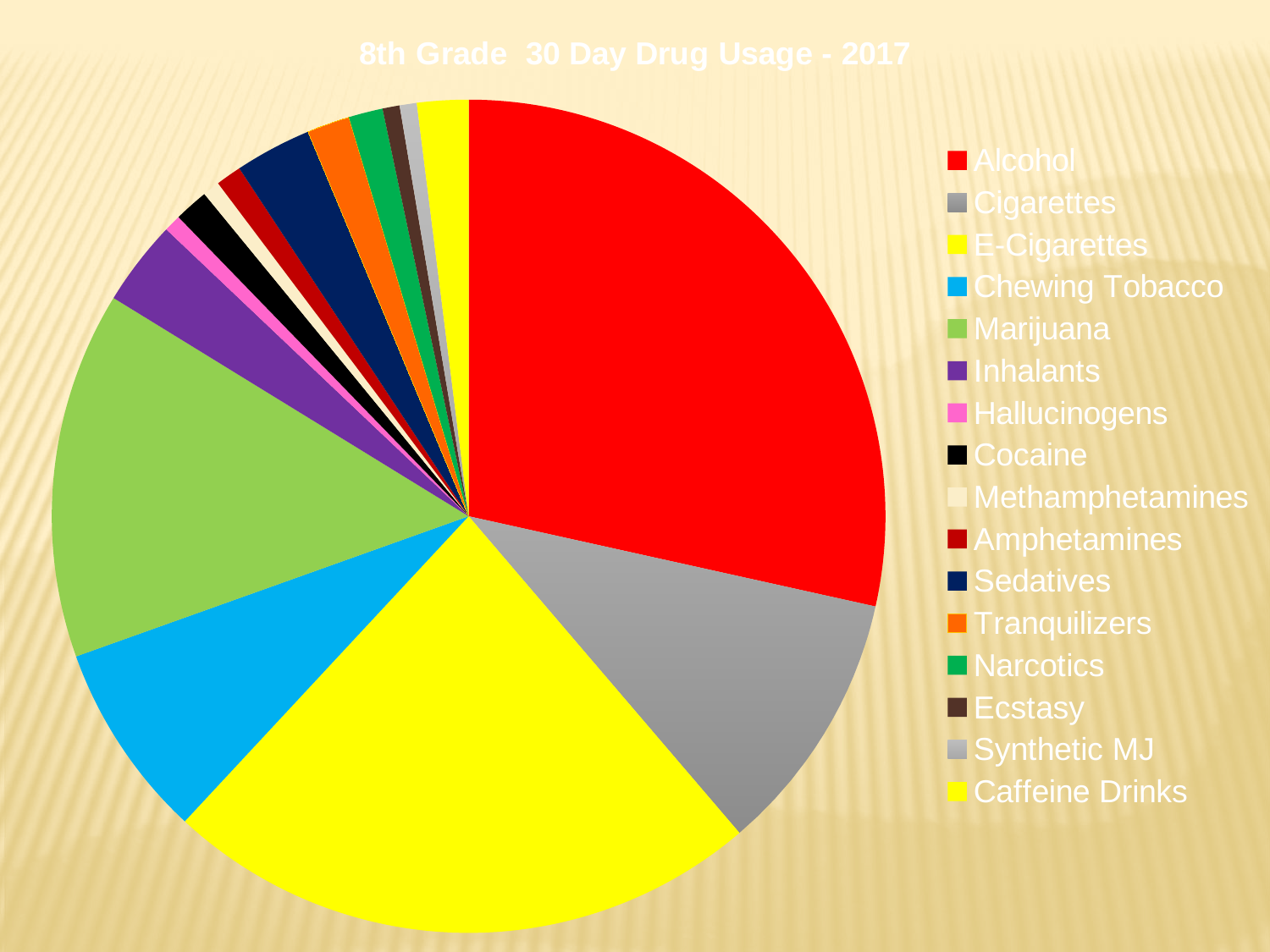

### Chart: 8th Grade  30 Day Drug Usage - 2017

| Category | 8th Grade Drug Usage - 2017 |
|---|---|
| Alcohol | 0.086 |
| Cigarettes | 0.031 |
| E-Cigarettes | 0.07 |
| Chewing Tobacco | 0.023 |
| Marijuana | 0.043 |
| Inhalants | 0.01 |
| Hallucinogens | 0.002 |
| Cocaine | 0.004 |
| Methamphetamines | 0.002 |
| Amphetamines | 0.003 |
| Sedatives | 0.009 |
| Tranquilizers | 0.005 |
| Narcotics | 0.004 |
| Ecstasy | 0.002 |
| Synthetic MJ | 0.002 |
| Caffeine Drinks | 0.006 |